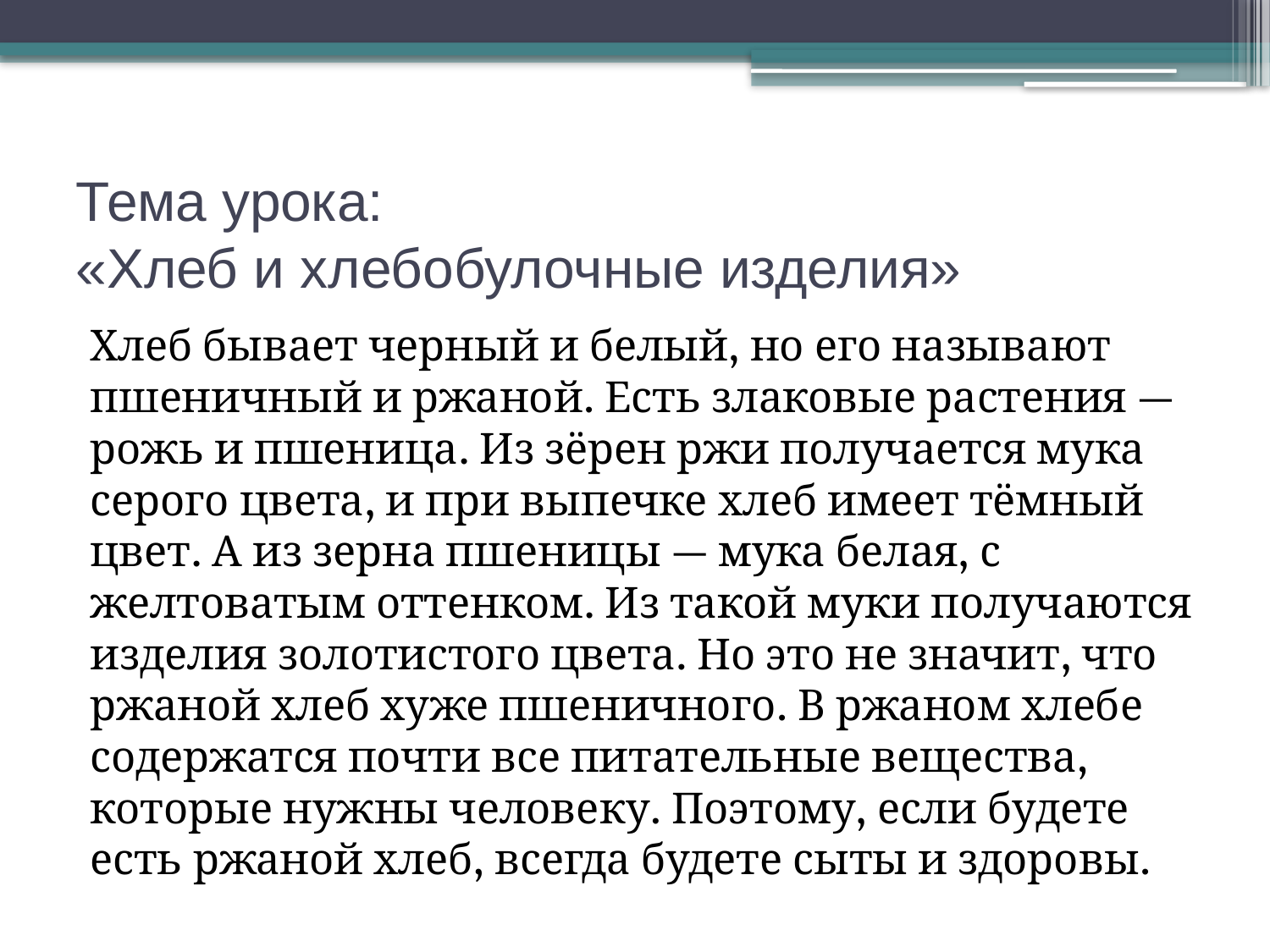

# Тема урока: «Хлеб и хлебобулочные изделия»
Хлеб бывает черный и белый, но его называют пшеничный и ржаной. Есть злаковые растения — рожь и пшеница. Из зёрен ржи получается мука серого цвета, и при выпечке хлеб имеет тёмный цвет. А из зерна пшеницы — мука белая, с желтоватым оттенком. Из такой муки получаются изделия золотистого цвета. Но это не значит, что ржаной хлеб хуже пшеничного. В ржаном хлебе содержатся почти все питательные вещества, которые нужны человеку. Поэтому, если будете есть ржаной хлеб, всегда будете сыты и здоровы.